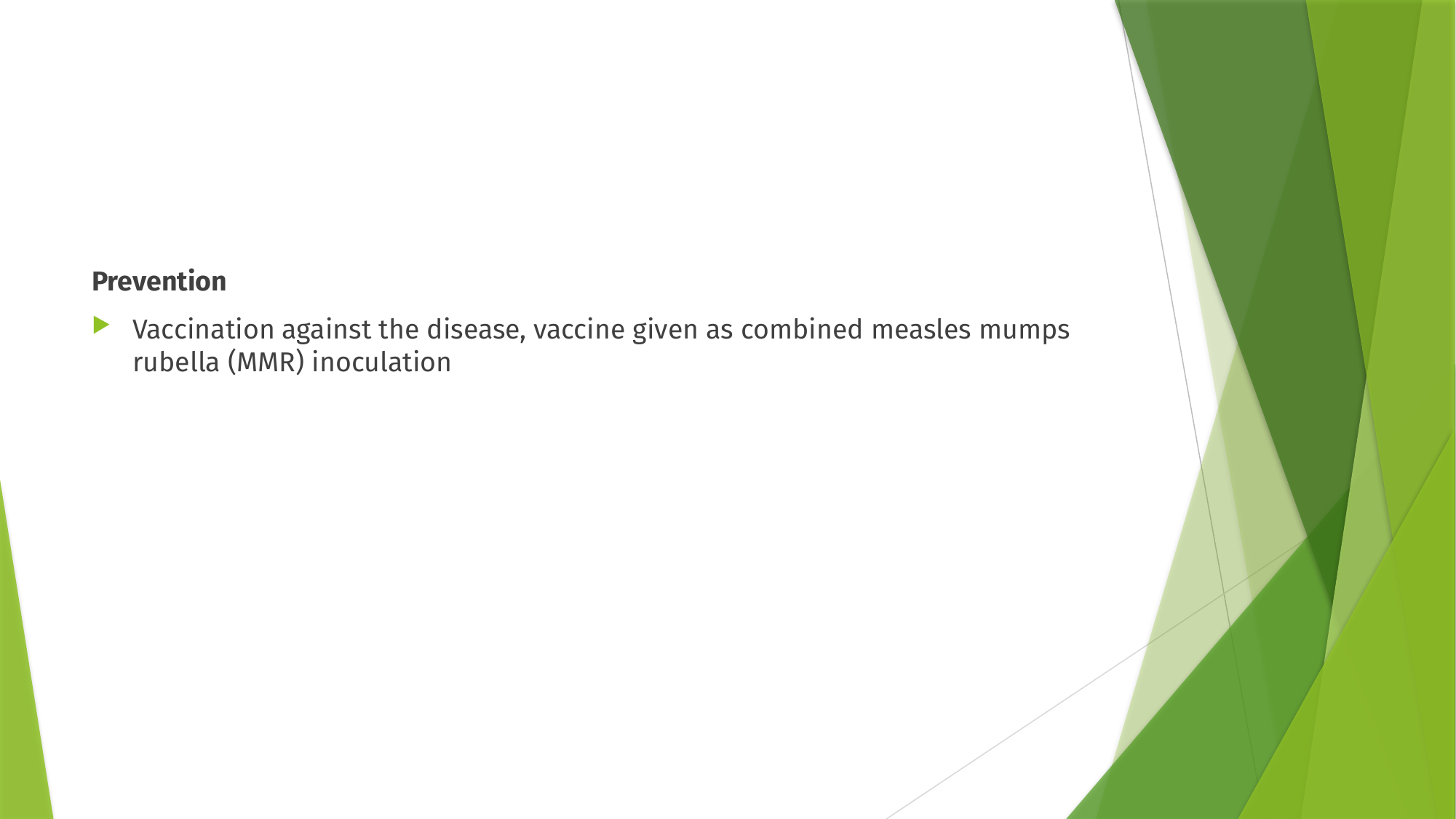

#
Prevention
Vaccination against the disease, vaccine given as combined measles mumps rubella (MMR) inoculation